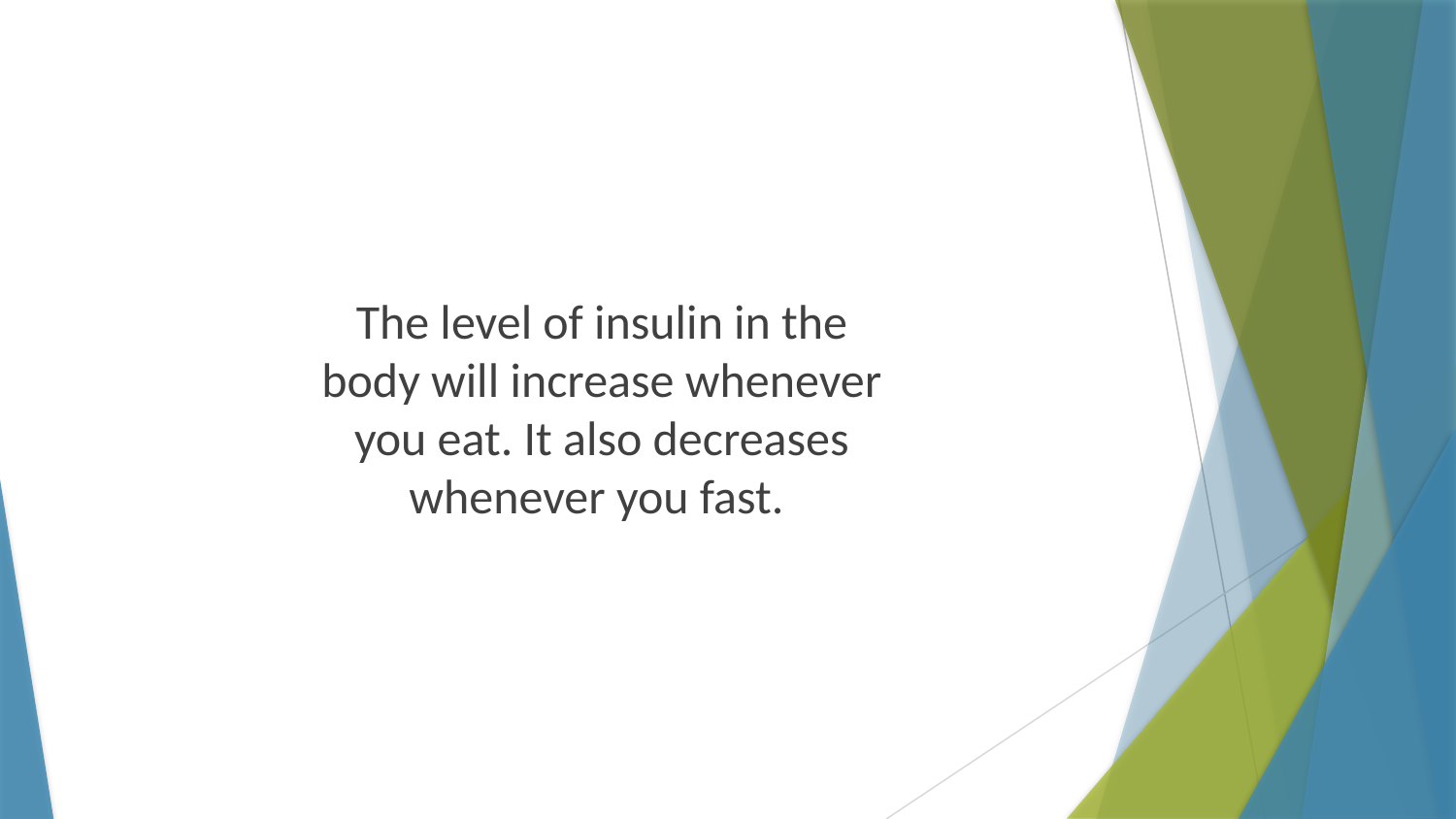

The level of insulin in the body will increase whenever you eat. It also decreases whenever you fast.